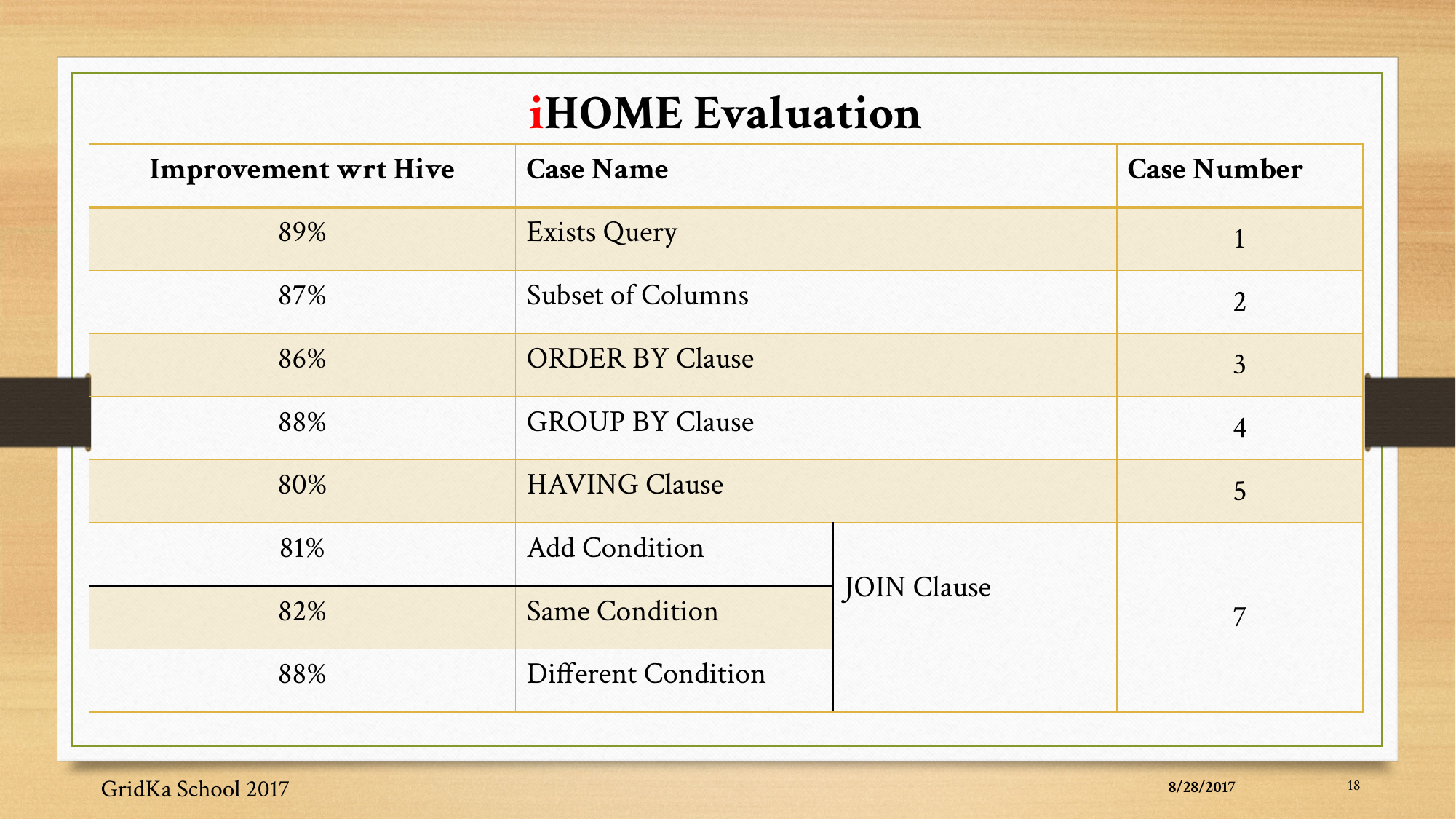

iHOME Evaluation
| Improvement wrt Hive | Case Name |  | Case Number |
| --- | --- | --- | --- |
| 89% | Exists Query |  | 1 |
| 87% | Subset of Columns |  | 2 |
| 86% | ORDER BY Clause |  | 3 |
| 88% | GROUP BY Clause |  | 4 |
| 80% | HAVING Clause |  | 5 |
| 81% | Add Condition | JOIN Clause | 7 |
| 82% | Same Condition |  |  |
| 88% | Different Condition |  |  |
18
8/28/2017
GridKa School 2017